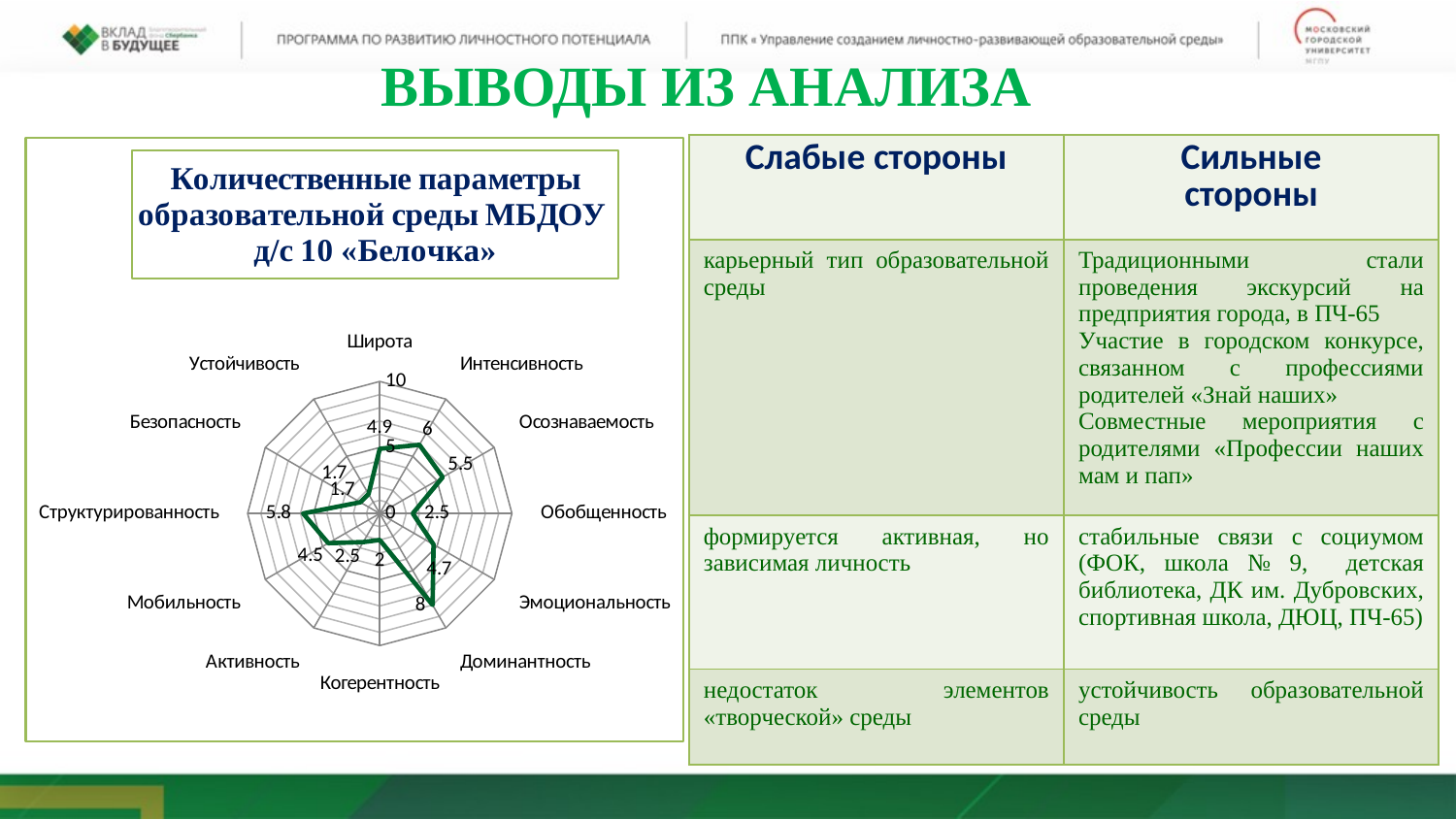

ВЫВОДЫ ИЗ АНАЛИЗА
| Слабые стороны | Сильные стороны |
| --- | --- |
| карьерный тип образовательной среды | Традиционными стали проведения экскурсий на предприятия города, в ПЧ-65 Участие в городском конкурсе, связанном с профессиями родителей «Знай наших» Совместные мероприятия с родителями «Профессии наших мам и пап» |
| формируется активная, но зависимая личность | стабильные связи с социумом (ФОК, школа № 9, детская библиотека, ДК им. Дубровских, спортивная школа, ДЮЦ, ПЧ-65) |
| недостаток элементов «творческой» среды | устойчивость образовательной среды |

### Chart: Количественные параметры образовательной среды МБДОУ
д/с 10 «Белочка»

| Category | Результаты мониторинга школьной среды МКОУ "Дворцовская ООШ" |
|---|---|
| Широта | 4.9 |
| Интенсивность | 6.0 |
| Осознаваемость | 5.5 |
| Обобщенность | 2.5 |
| Эмоциональность | 4.7 |
| Доминантность | 8.0 |
| Когерентность | 2.0 |
| Активность | 2.5 |
| Мобильность | 4.5 |
| Структурированность | 5.8 |
| Безопасность | 1.7000000000000004 |
| Устойчивость | 1.7000000000000004 |